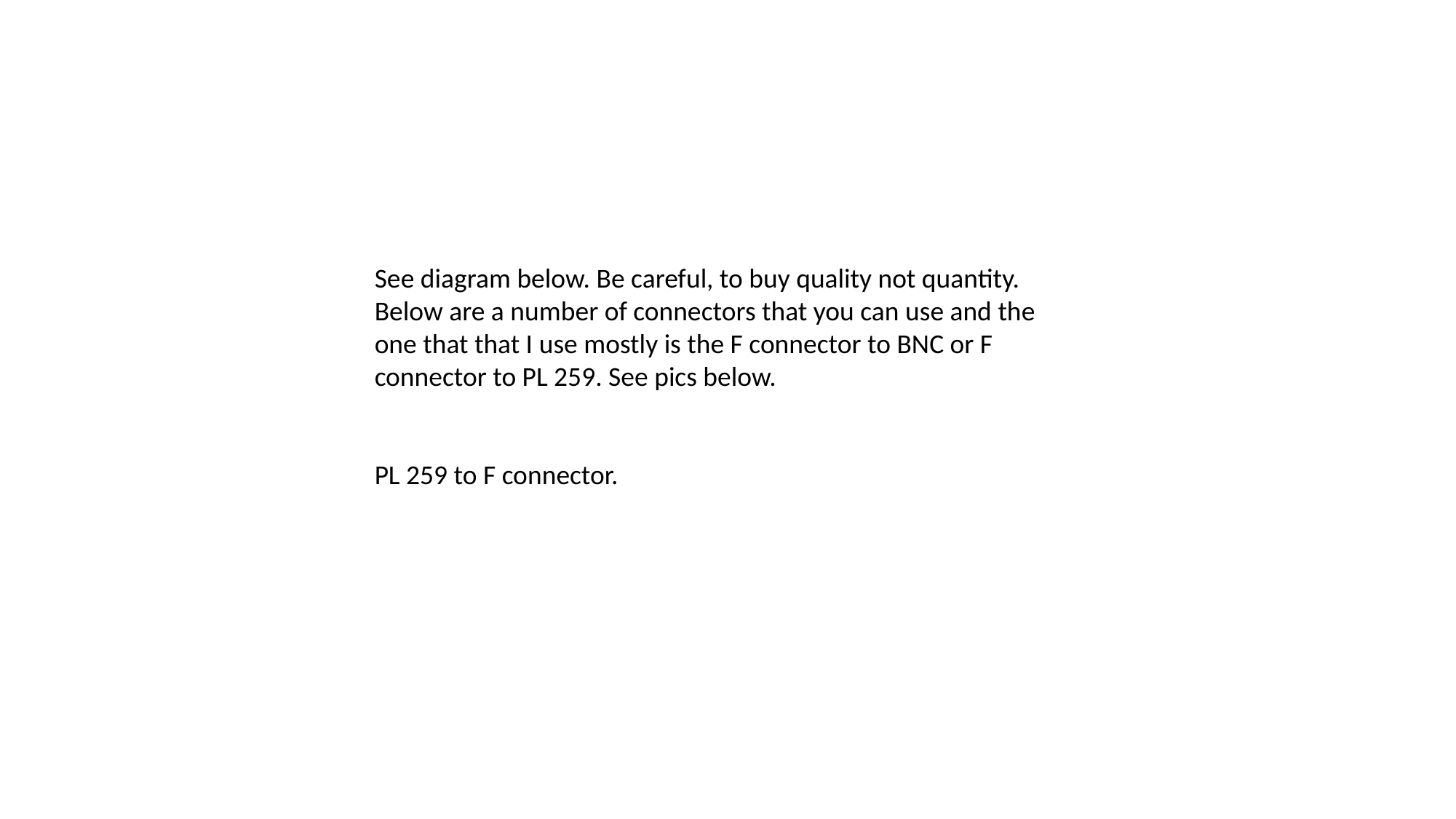

See diagram below. Be careful, to buy quality not quantity.
Below are a number of connectors that you can use and the one that that I use mostly is the F connector to BNC or F connector to PL 259. See pics below.

PL 259 to F connector.